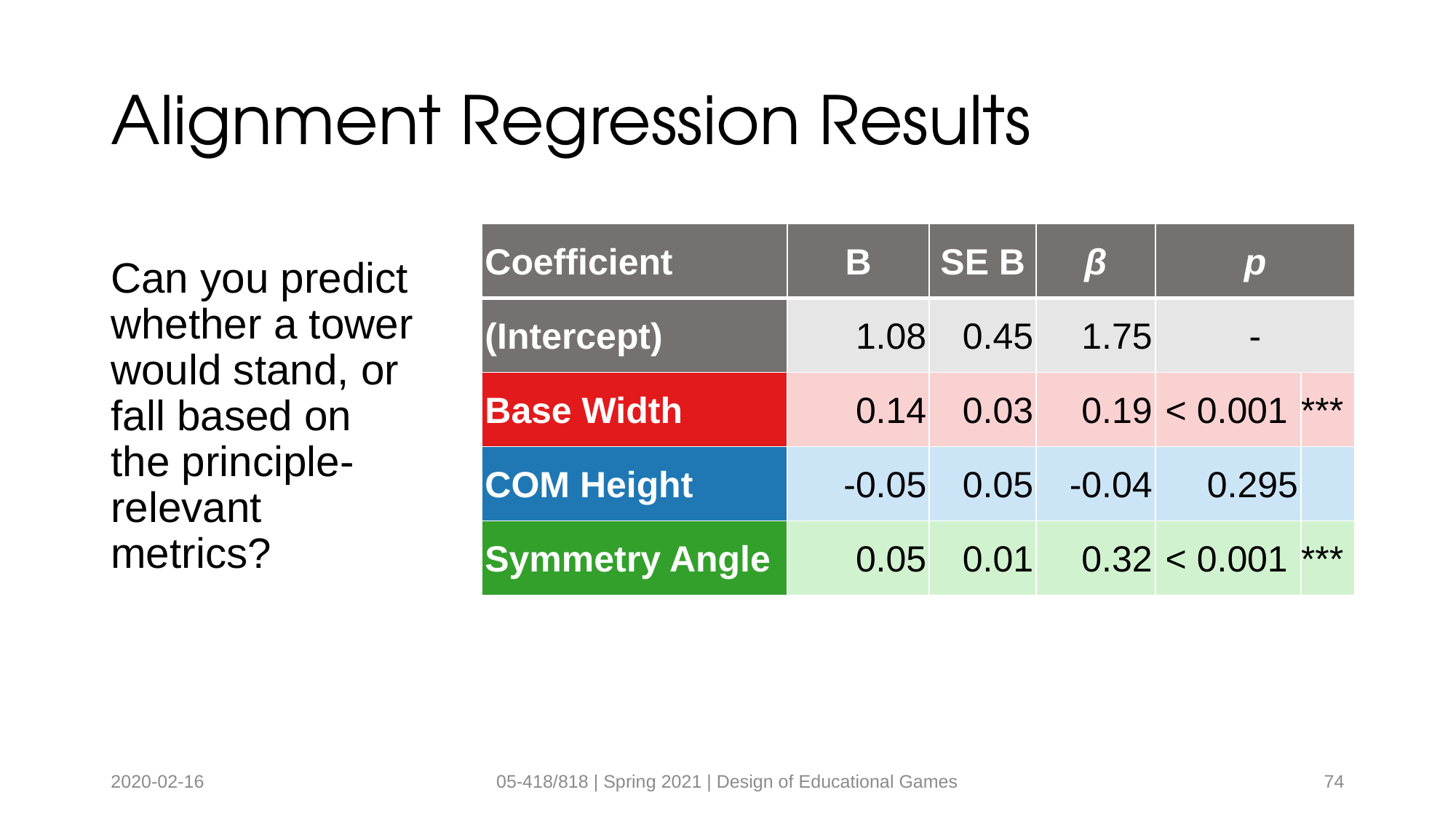

# Alignment Regression Results
Can you predict whether a tower would stand, or fall based on the principle-relevant metrics?

| Coefficient | B | SE B | β | p |  |
| --- | --- | --- | --- | --- | --- |
| (Intercept) | 1.08 | 0.45 | 1.75 | - |  |
| Base Width | 0.14 | 0.03 | 0.19 | < 0.001 | \*\*\* |
| COM Height | -0.05 | 0.05 | -0.04 | 0.295 |  |
| Symmetry Angle | 0.05 | 0.01 | 0.32 | < 0.001 | \*\*\* |
2020-02-16
05-418/818 | Spring 2021 | Design of Educational Games
74